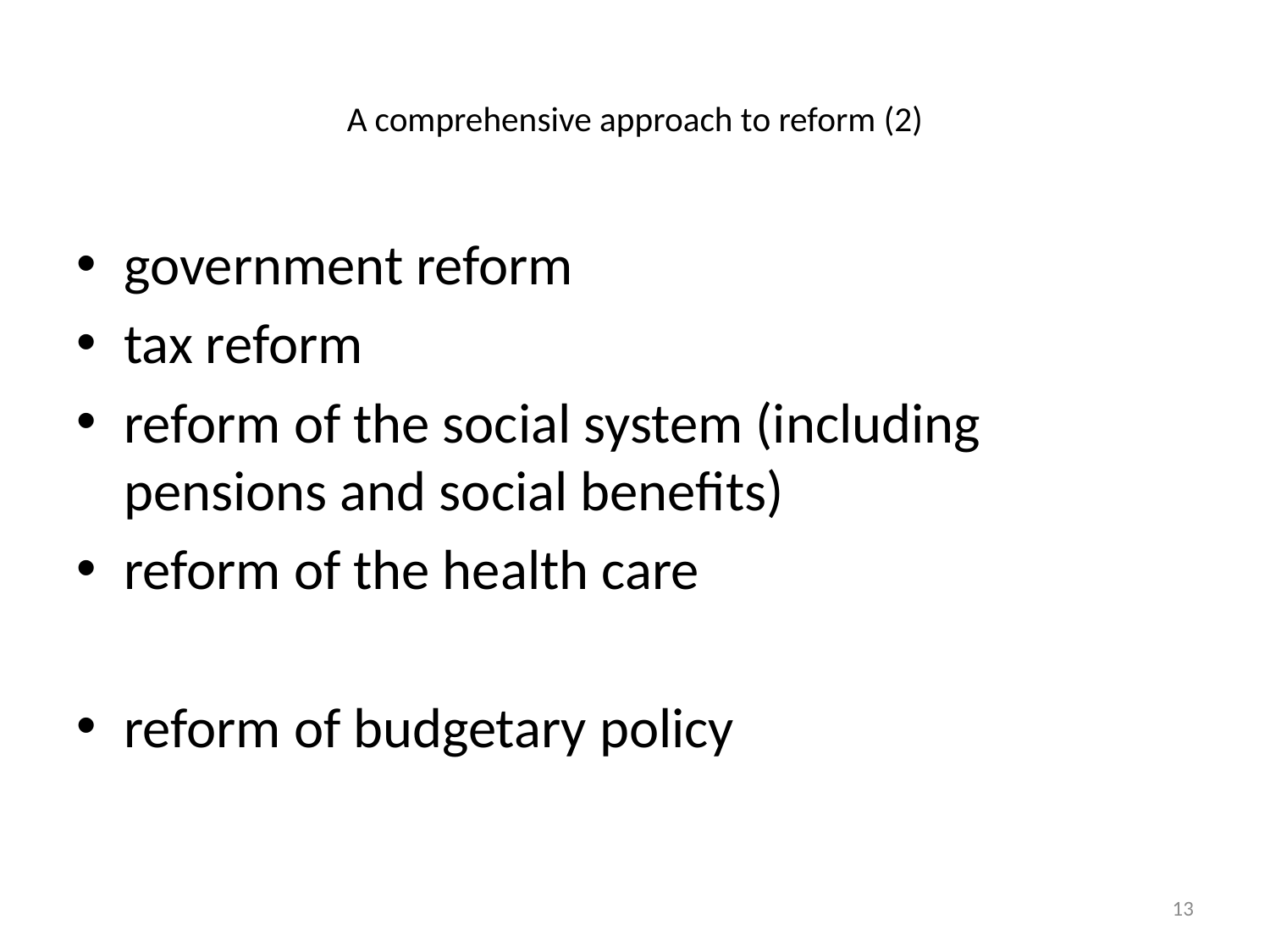

# A comprehensive approach to reform (2)
government reform
tax reform
reform of the social system (including pensions and social benefits)
reform of the health care

reform of budgetary policy

13